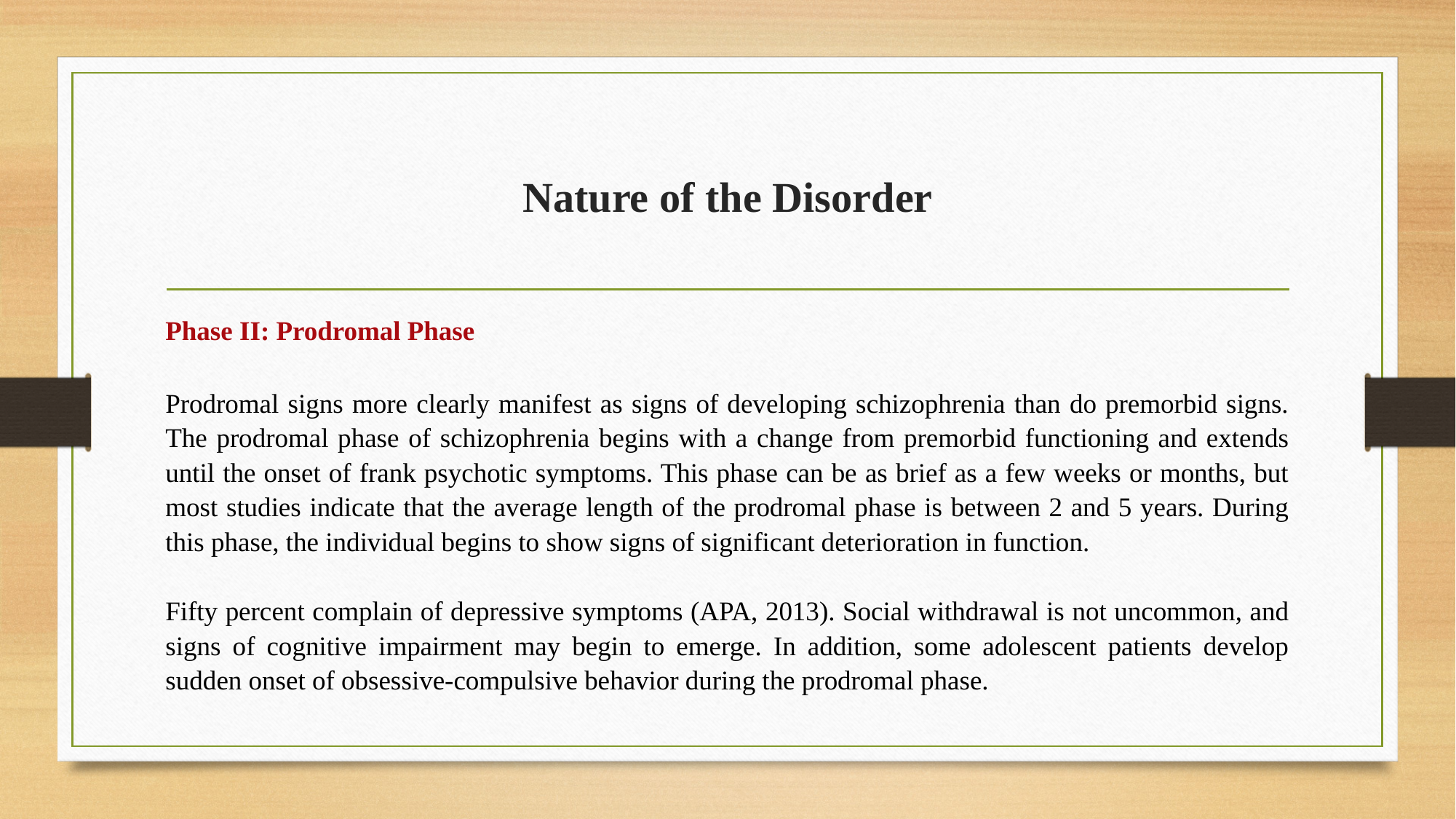

# Nature of the Disorder
Phase II: Prodromal Phase

Prodromal signs more clearly manifest as signs of developing schizophrenia than do premorbid signs. The prodromal phase of schizophrenia begins with a change from premorbid functioning and extends until the onset of frank psychotic symptoms. This phase can be as brief as a few weeks or months, but most studies indicate that the average length of the prodromal phase is between 2 and 5 years. During this phase, the individual begins to show signs of significant deterioration in function.

Fifty percent complain of depressive symptoms (APA, 2013). Social withdrawal is not uncommon, and signs of cognitive impairment may begin to emerge. In addition, some adolescent patients develop sudden onset of obsessive-compulsive behavior during the prodromal phase.